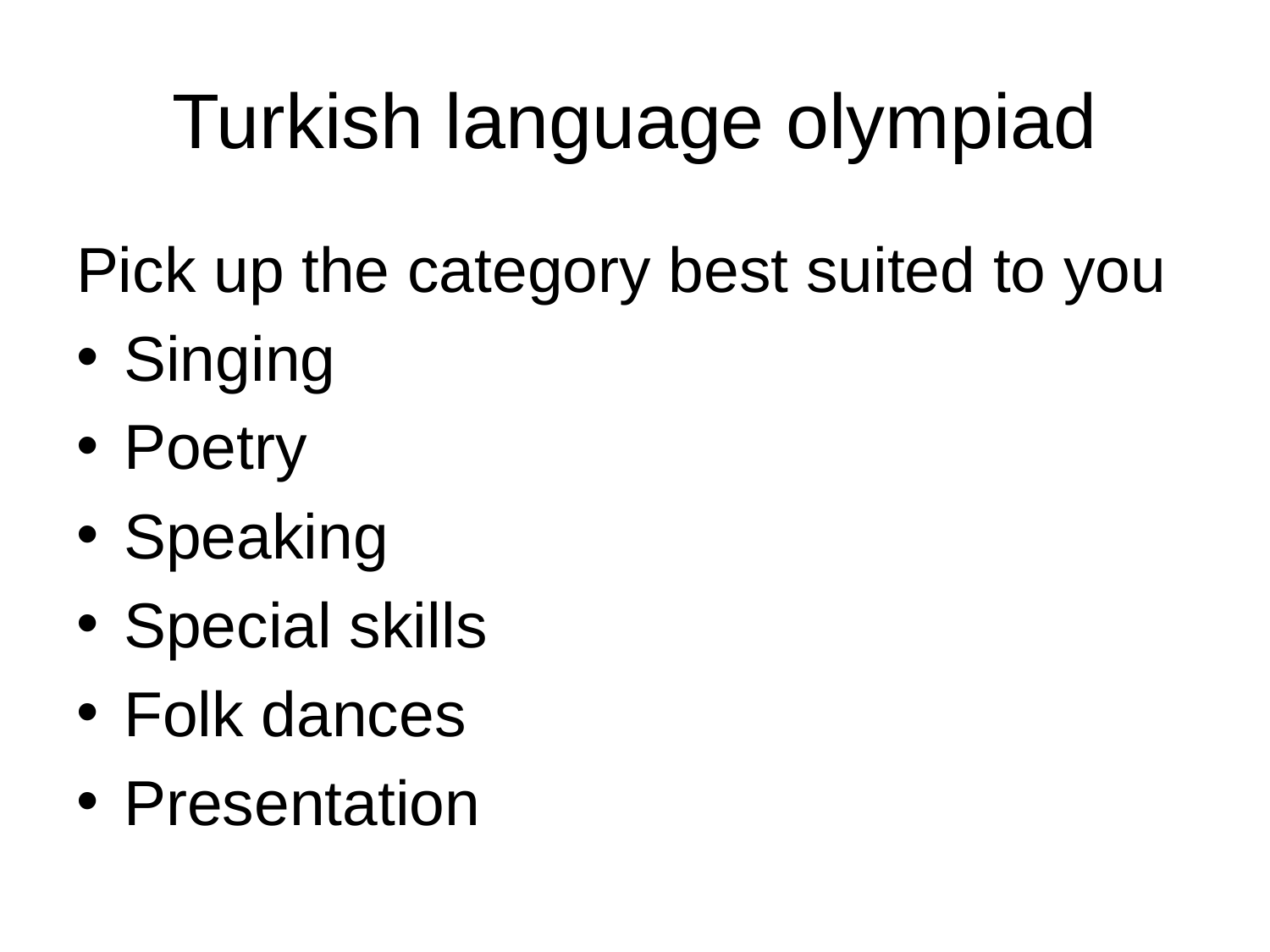

# Turkish language olympiad
Pick up the category best suited to you
Singing
Poetry
Speaking
Special skills
Folk dances
Presentation